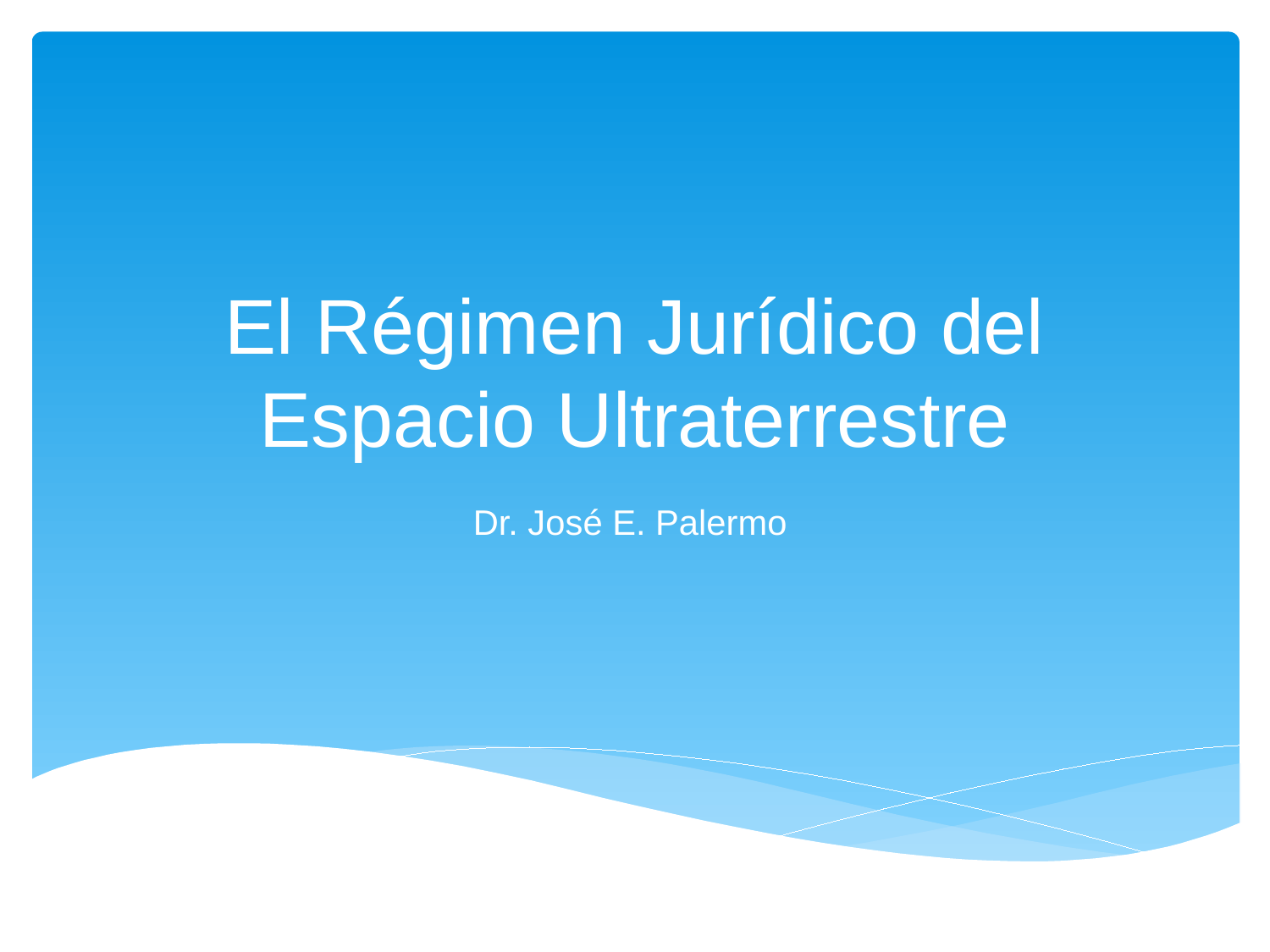

# El Régimen Jurídico del Espacio Ultraterrestre
Dr. José E. Palermo